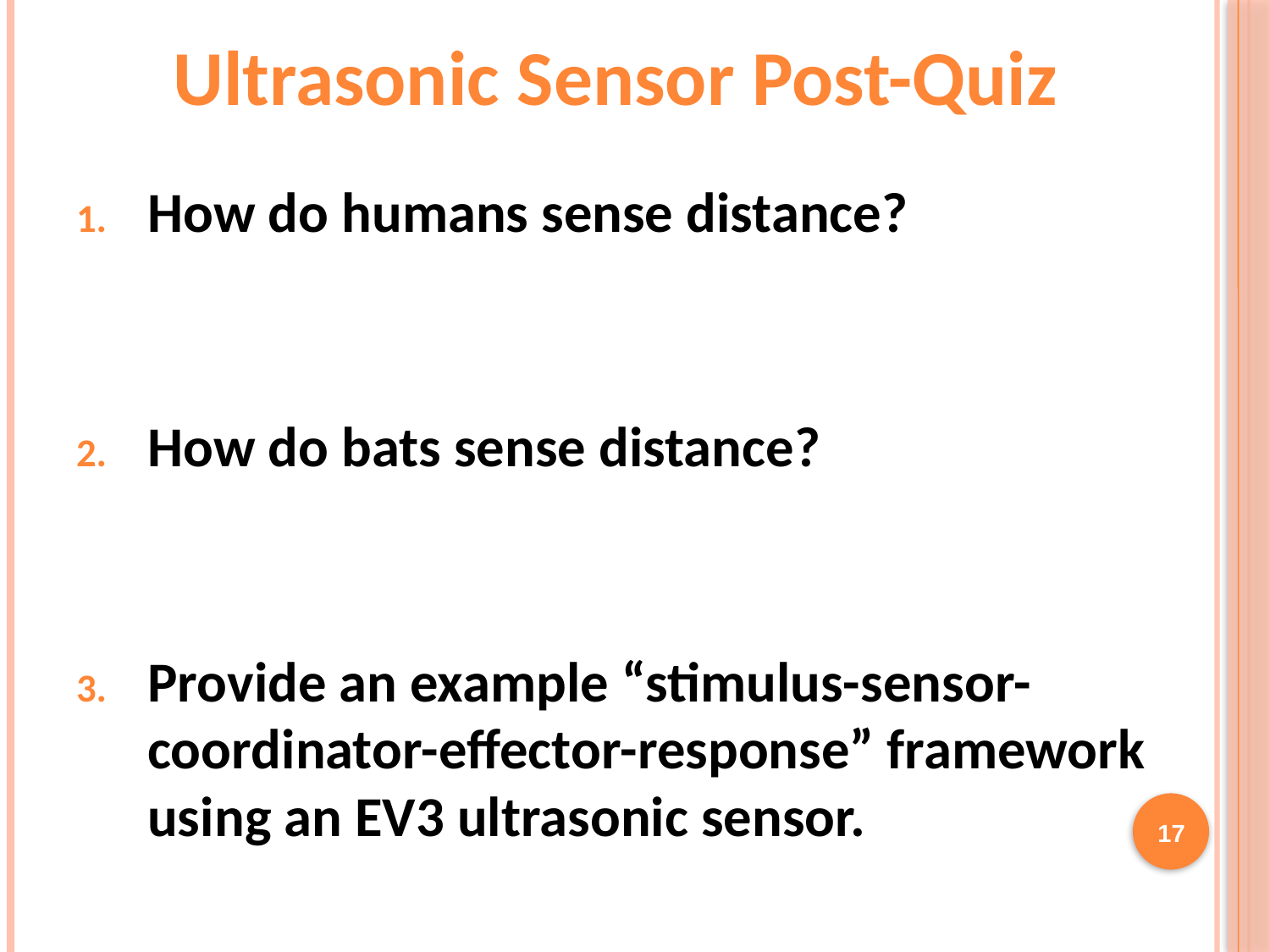

Ultrasonic Sensor Post-Quiz
How do humans sense distance?

How do bats sense distance?

Provide an example “stimulus-sensor-coordinator-effector-response” framework using an EV3 ultrasonic sensor.
17